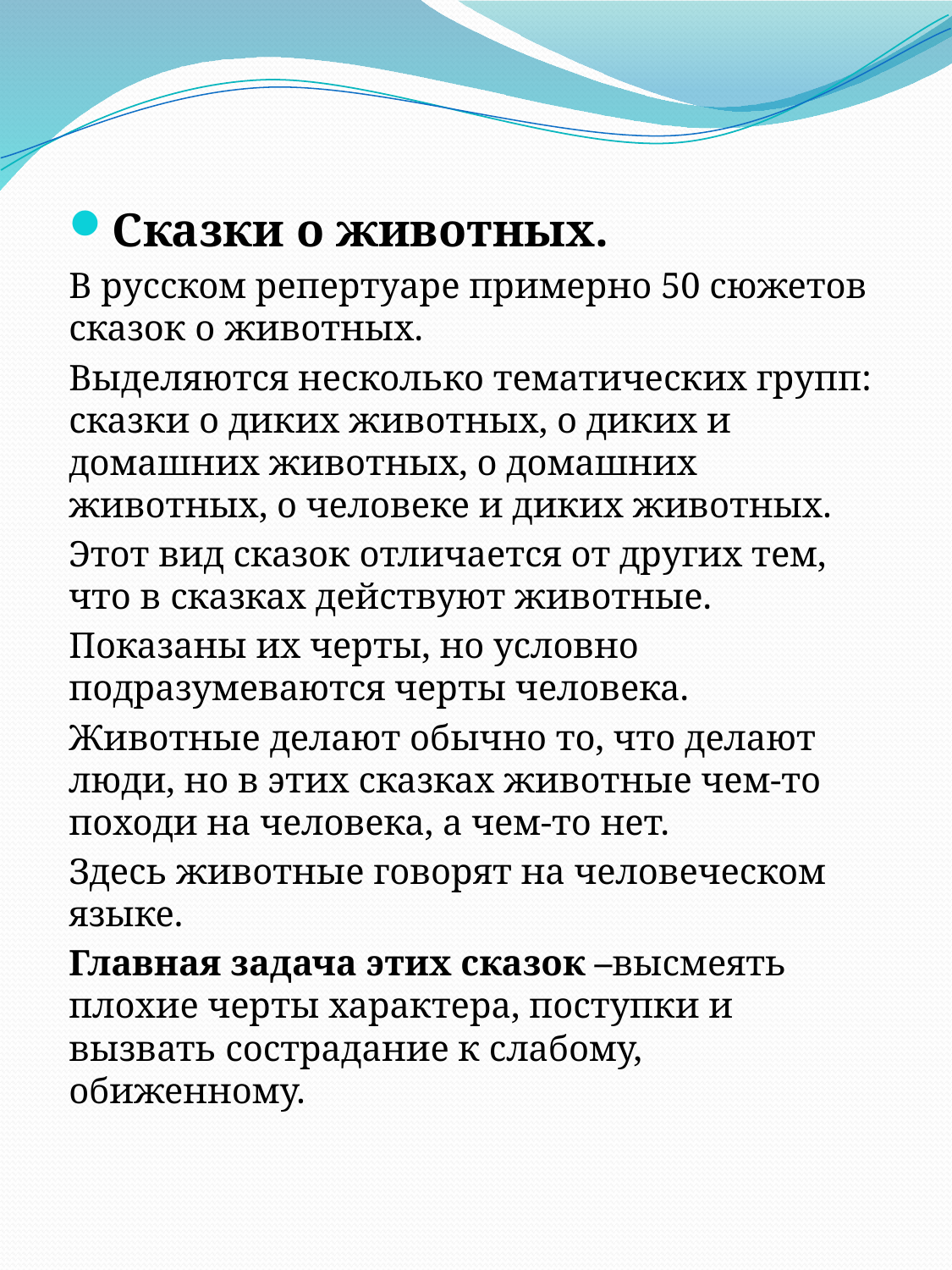

Сказки о животных.
В русском репертуаре примерно 50 сюжетов сказок о животных.
Выделяются несколько тематических групп: сказки о диких животных, о диких и домашних животных, о домашних животных, о человеке и диких животных.
Этот вид сказок отличается от других тем, что в сказках действуют животные.
Показаны их черты, но условно подразумеваются черты человека.
Животные делают обычно то, что делают люди, но в этих сказках животные чем-то походи на человека, а чем-то нет.
Здесь животные говорят на человеческом языке.
Главная задача этих сказок –высмеять плохие черты характера, поступки и вызвать сострадание к слабому, обиженному.